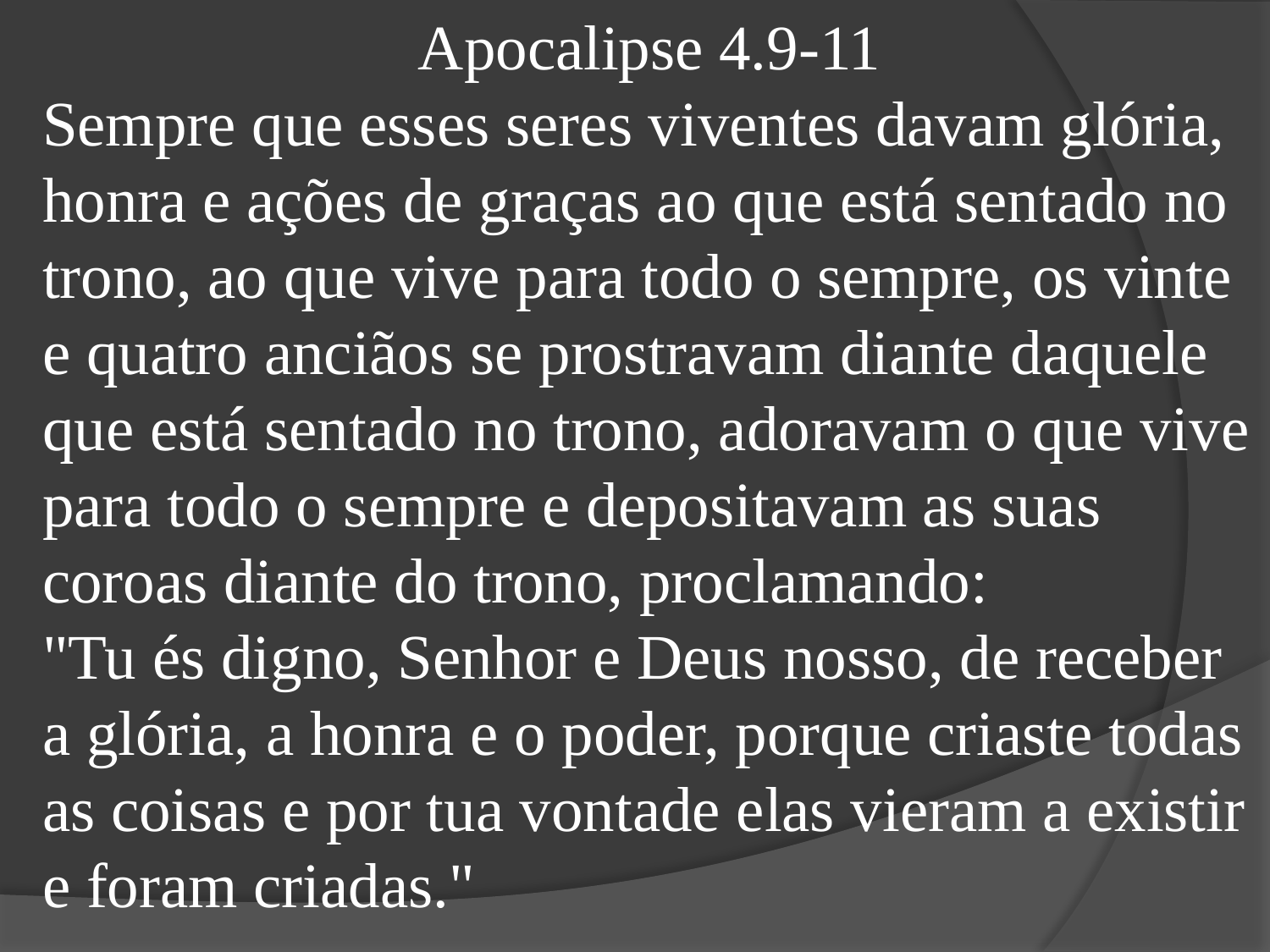

Apocalipse 4.9-11
Sempre que esses seres viventes davam glória, honra e ações de graças ao que está sentado no trono, ao que vive para todo o sempre, os vinte e quatro anciãos se prostravam diante daquele que está sentado no trono, adoravam o que vive para todo o sempre e depositavam as suas coroas diante do trono, proclamando:
"Tu és digno, Senhor e Deus nosso, de receber a glória, a honra e o poder, porque criaste todas as coisas e por tua vontade elas vieram a existir e foram criadas."